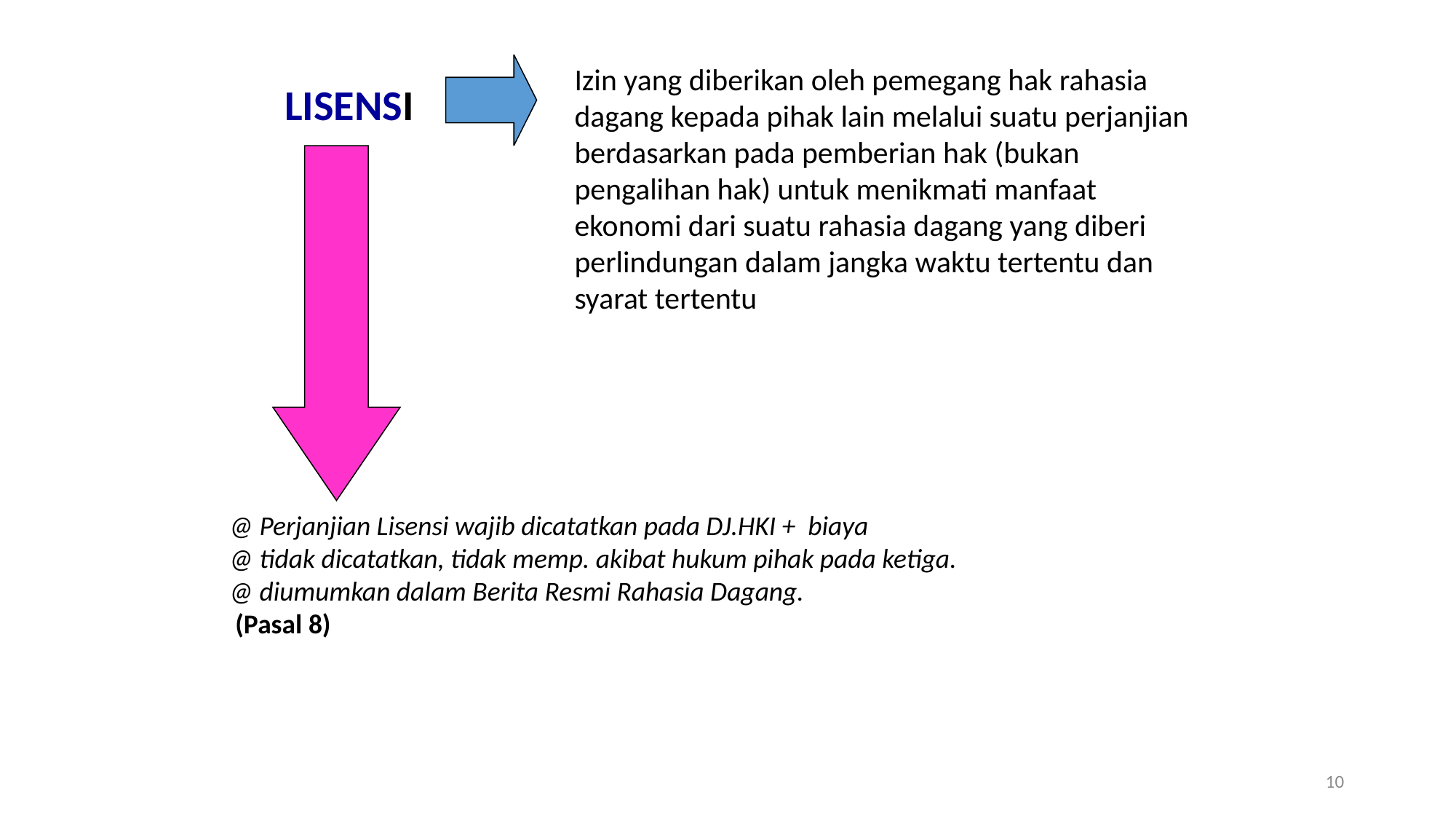

Izin yang diberikan oleh pemegang hak rahasia dagang kepada pihak lain melalui suatu perjanjian berdasarkan pada pemberian hak (bukan pengalihan hak) untuk menikmati manfaat ekonomi dari suatu rahasia dagang yang diberi perlindungan dalam jangka waktu tertentu dan syarat tertentu

LISENSI

@ Perjanjian Lisensi wajib dicatatkan pada DJ.HKI +  biaya
@ tidak dicatatkan, tidak memp. akibat hukum pihak pada ketiga.
@ diumumkan dalam Berita Resmi Rahasia Dagang.
 (Pasal 8)

10